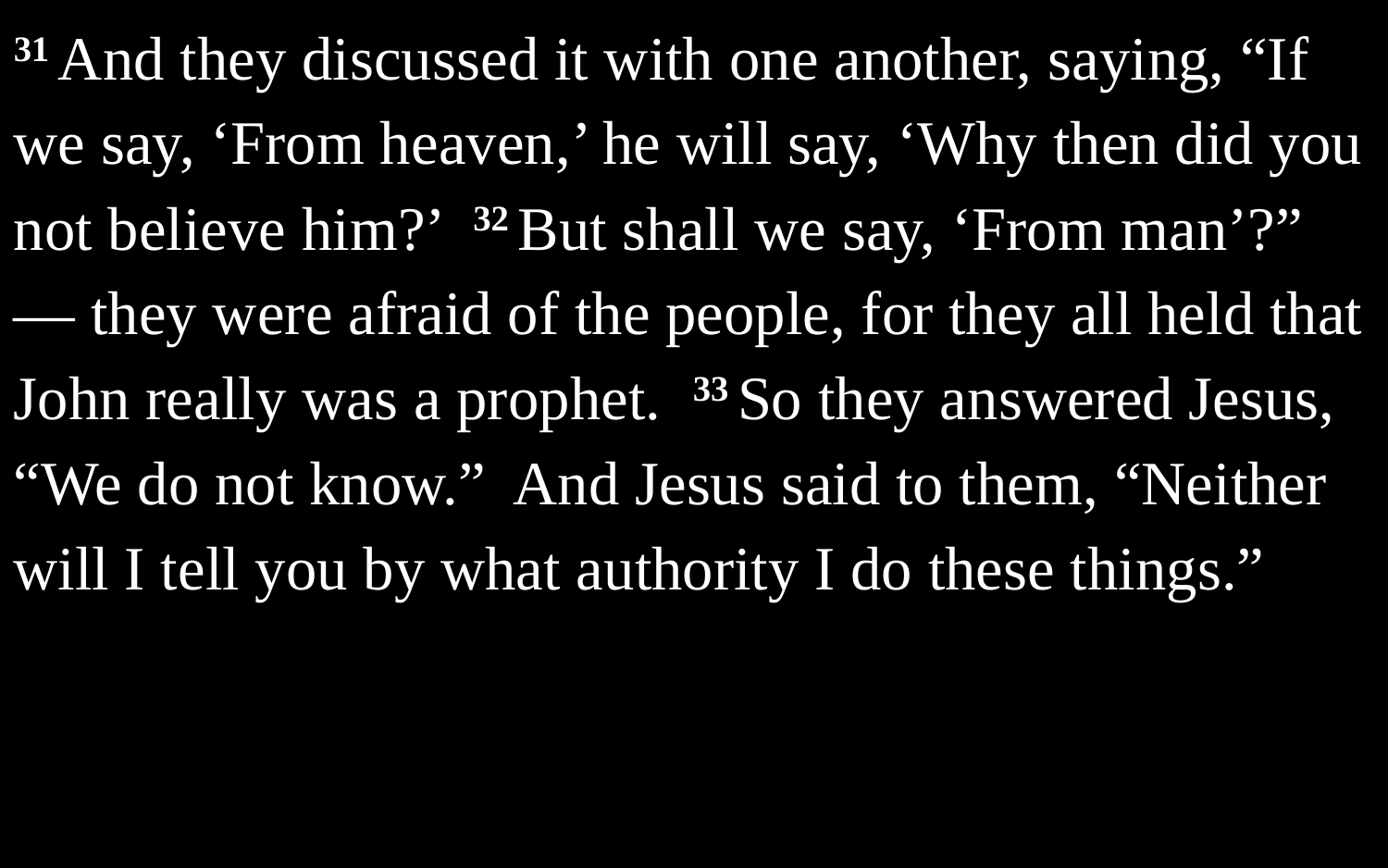

31 And they discussed it with one another, saying, “If we say, ‘From heaven,’ he will say, ‘Why then did you not believe him?’  32 But shall we say, ‘From man’?” — they were afraid of the people, for they all held that John really was a prophet.  33 So they answered Jesus, “We do not know.”  And Jesus said to them, “Neither will I tell you by what authority I do these things.”